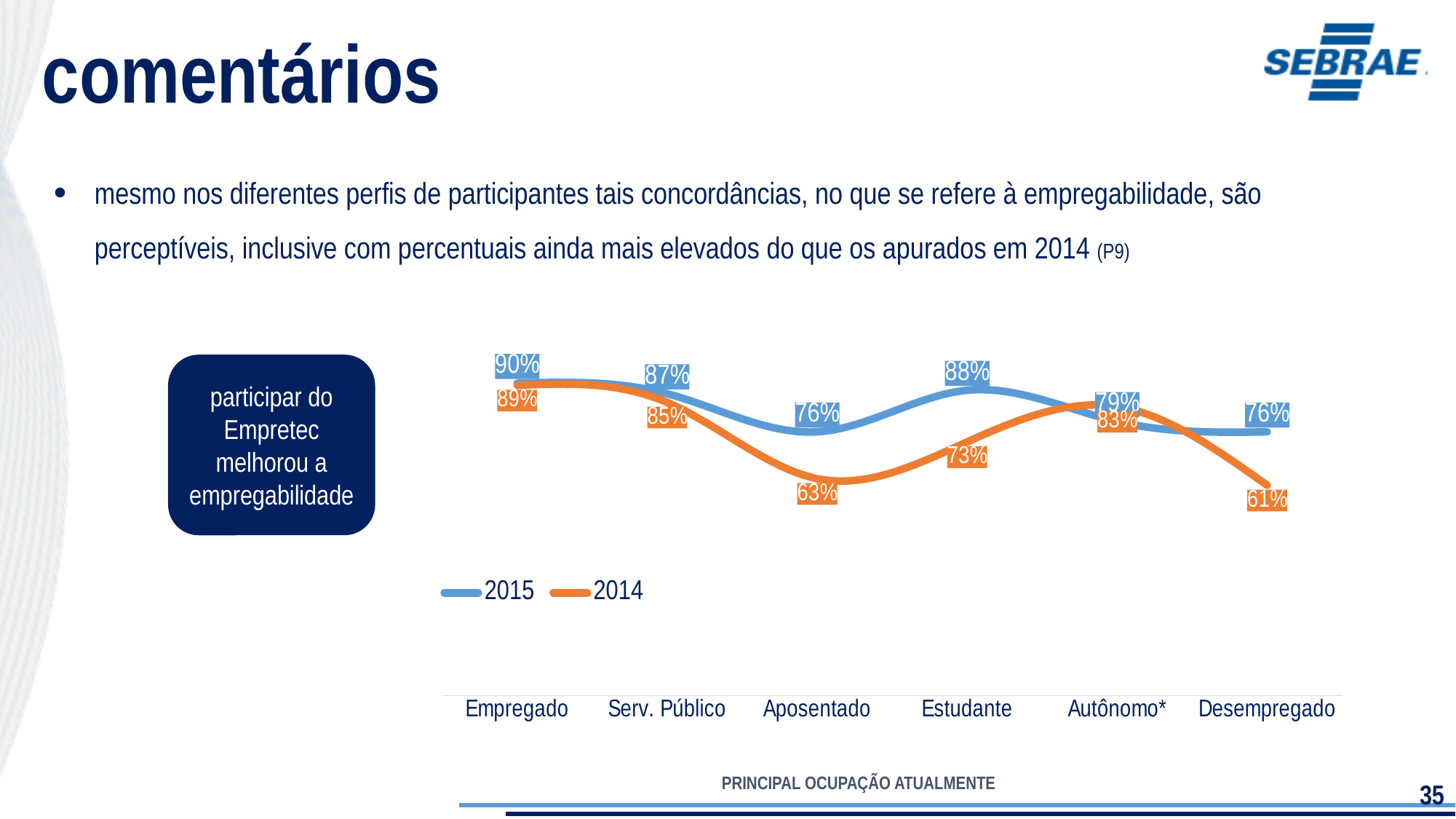

comentários
mesmo nos diferentes perfis de participantes tais concordâncias, no que se refere à empregabilidade, são perceptíveis, inclusive com percentuais ainda mais elevados do que os apurados em 2014 (P9)

### Chart

| Category | 2015 | 2014 |
|---|---|---|
| Empregado | 0.9 | 0.894 |
| Serv. Público | 0.87 | 0.845 |
| Aposentado | 0.76 | 0.625 |
| Estudante | 0.88 | 0.731 |
| Autônomo* | 0.79 | 0.833 |
| Desempregado | 0.76 | 0.606 |
participar do Empretec melhorou a empregabilidade

PRINCIPAL OCUPAÇÃO ATUALMENTE
35